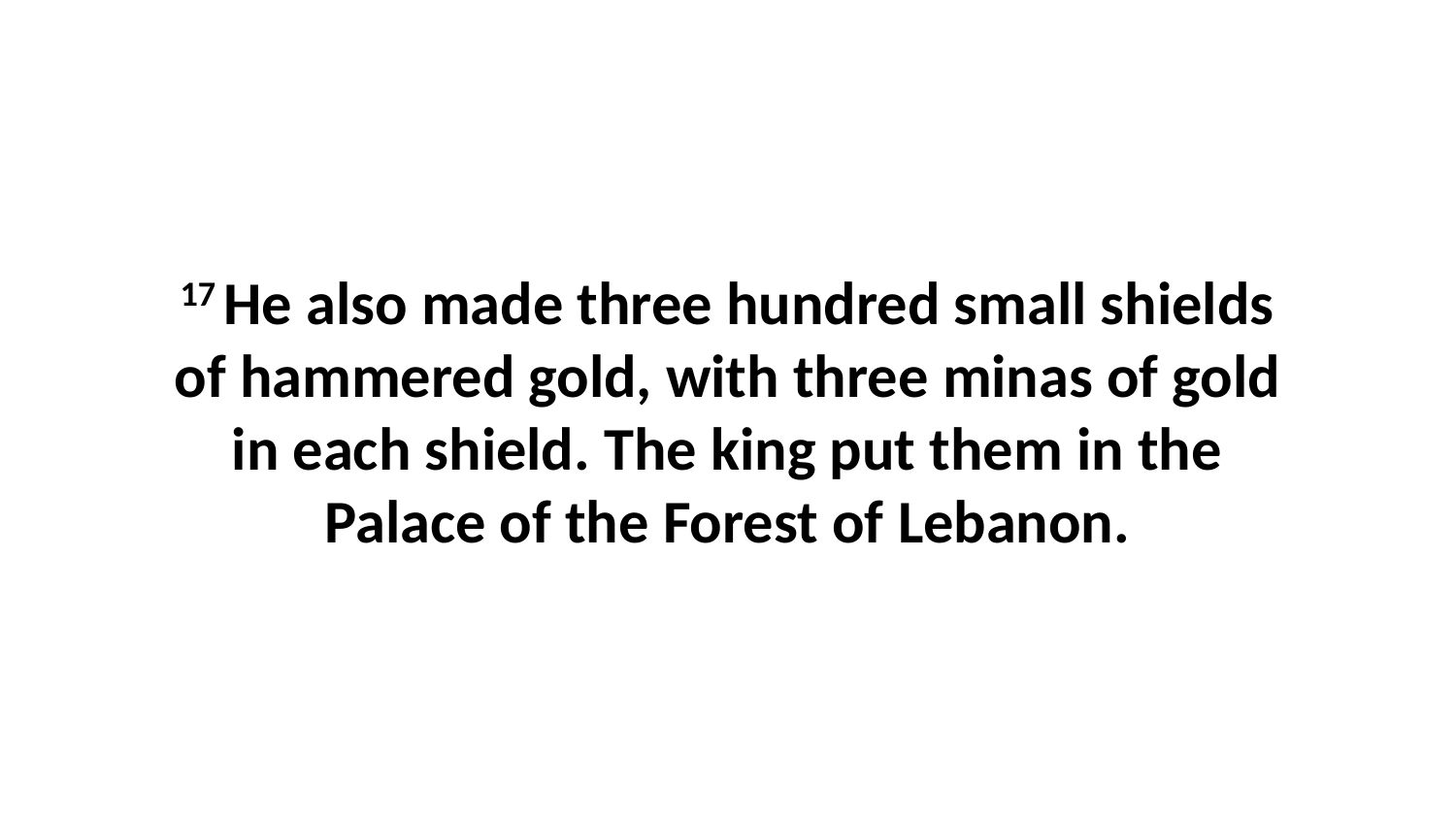

17 He also made three hundred small shields of hammered gold, with three minas of gold in each shield. The king put them in the Palace of the Forest of Lebanon.